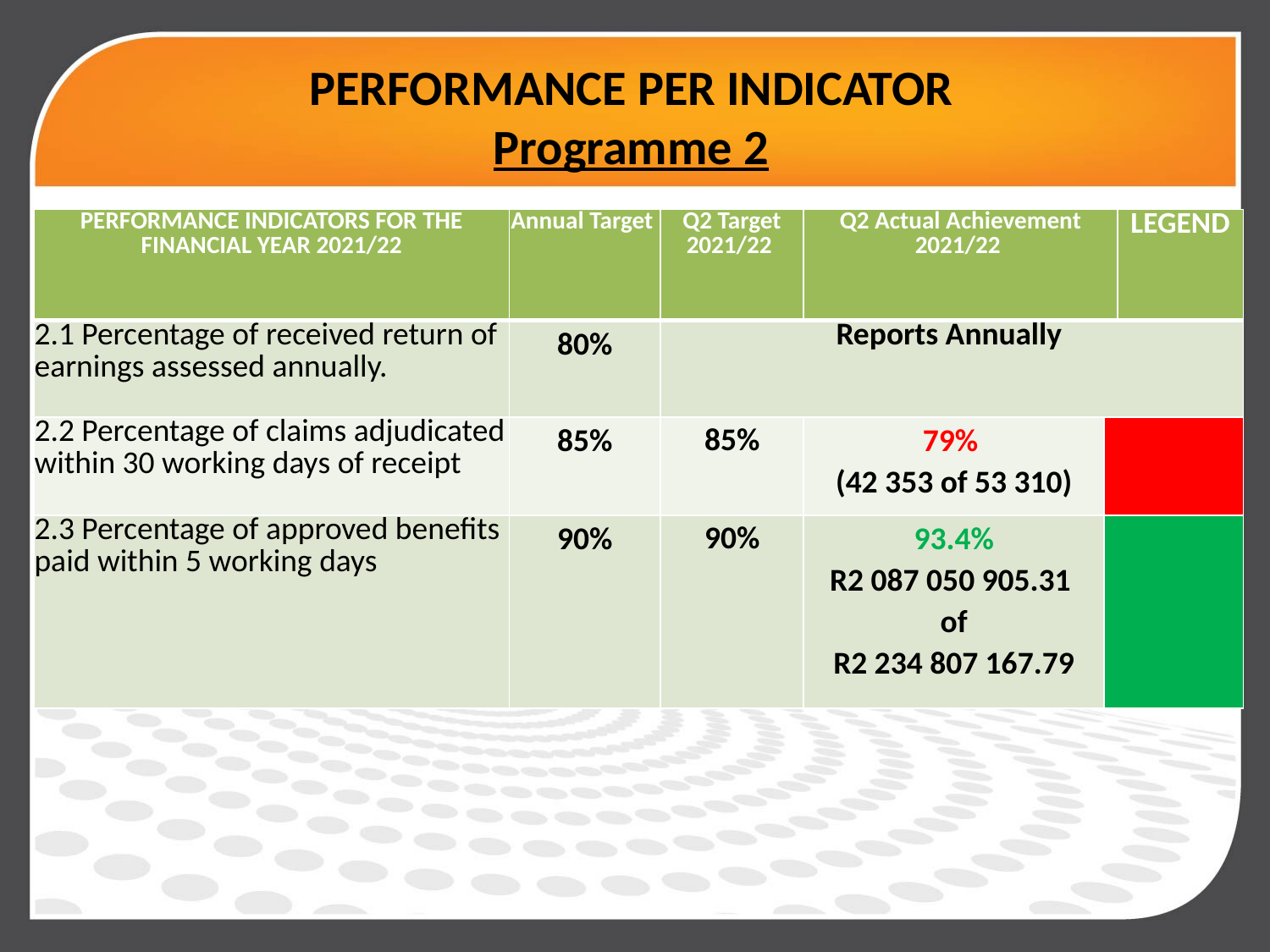

# PERFORMANCE PER INDICATOR Programme 2
| PERFORMANCE INDICATORS FOR THE FINANCIAL YEAR 2021/22 | Annual Target | Q2 Target 2021/22 | Q2 Actual Achievement 2021/22 |  | LEGEND |
| --- | --- | --- | --- | --- | --- |
| 2.1 Percentage of received return of earnings assessed annually. | 80% | Reports Annually |  |  |  |
| 2.2 Percentage of claims adjudicated within 30 working days of receipt | 85% | 85% | 79% (42 353 of 53 310) |  |  |
| 2.3 Percentage of approved benefits paid within 5 working days | 90% | 90% | 93.4% R2 087 050 905.31 of R2 234 807 167.79 |  |  |